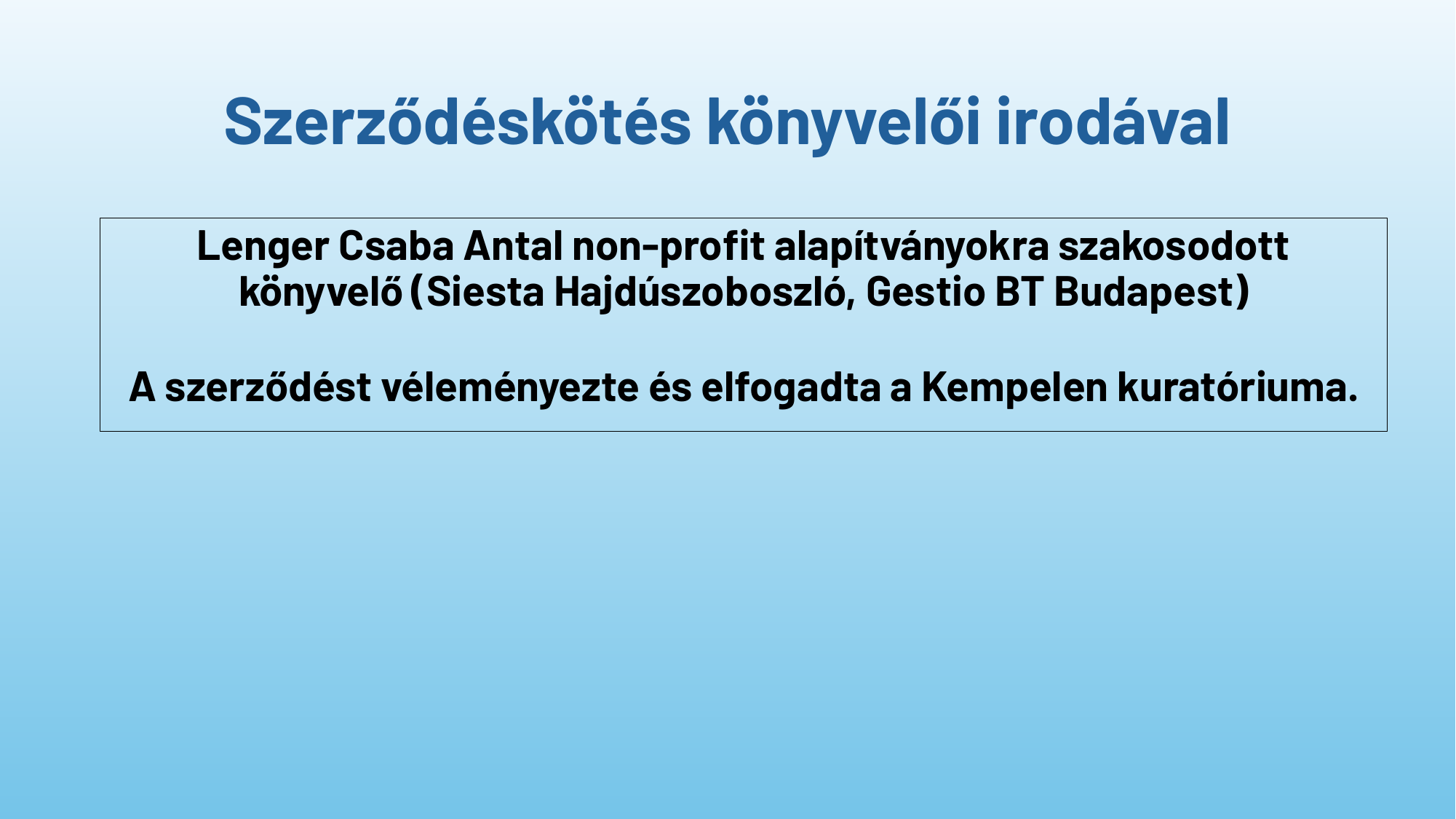

# Szerződéskötés könyvelői irodával
Lenger Csaba Antal non-profit alapítványokra szakosodott könyvelő (Siesta Hajdúszoboszló, Gestio BT Budapest)

A szerződést véleményezte és elfogadta a Kempelen kuratóriuma.